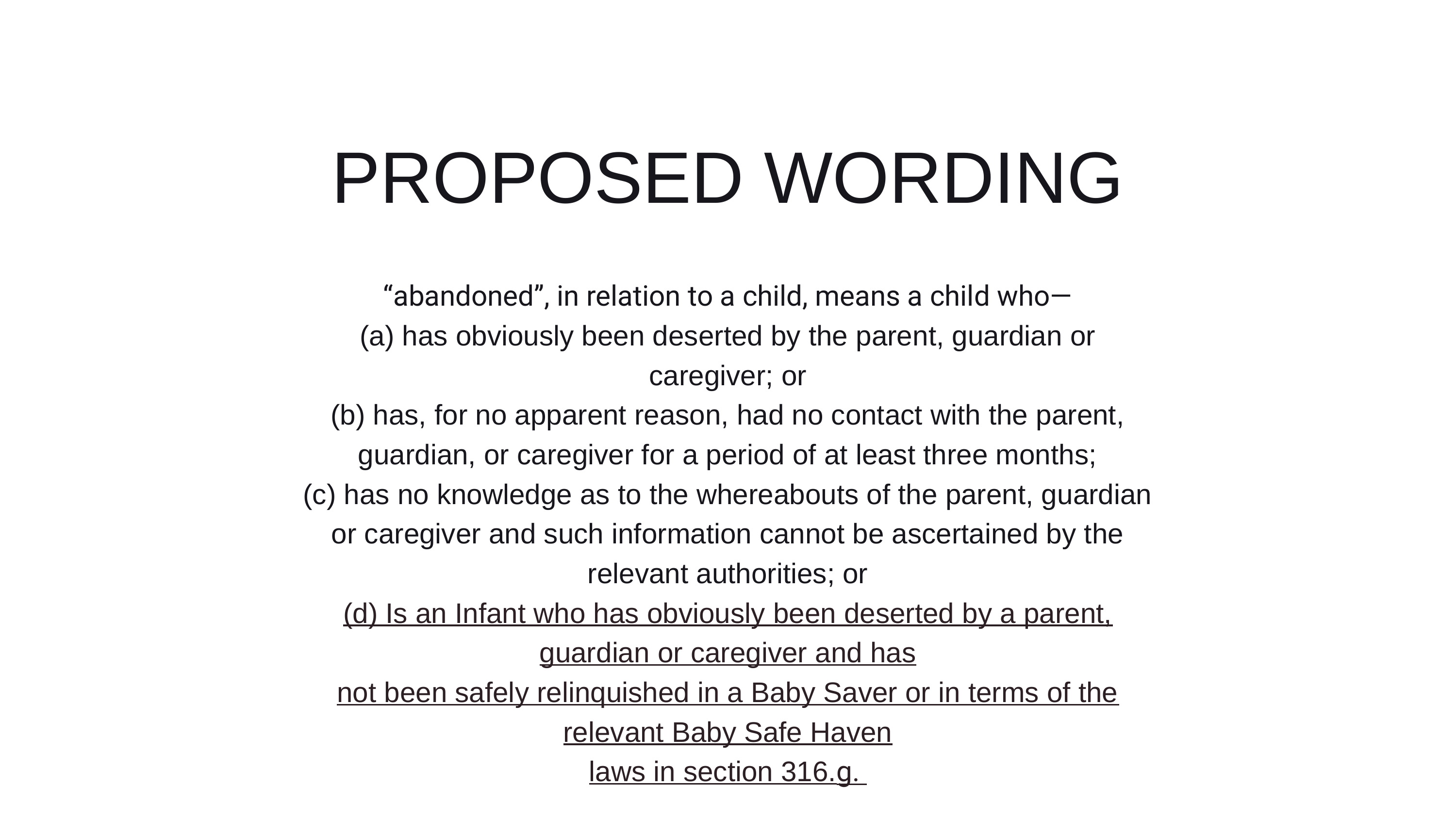

PROPOSED WORDING
“abandoned”, in relation to a child, means a child who—
(a) has obviously been deserted by the parent, guardian or caregiver; or
(b) has, for no apparent reason, had no contact with the parent, guardian, or caregiver for a period of at least three months;
(c) has no knowledge as to the whereabouts of the parent, guardian or caregiver and such information cannot be ascertained by the relevant authorities; or
(d) Is an Infant who has obviously been deserted by a parent, guardian or caregiver and has
not been safely relinquished in a Baby Saver or in terms of the relevant Baby Safe Haven
laws in section 316.g.